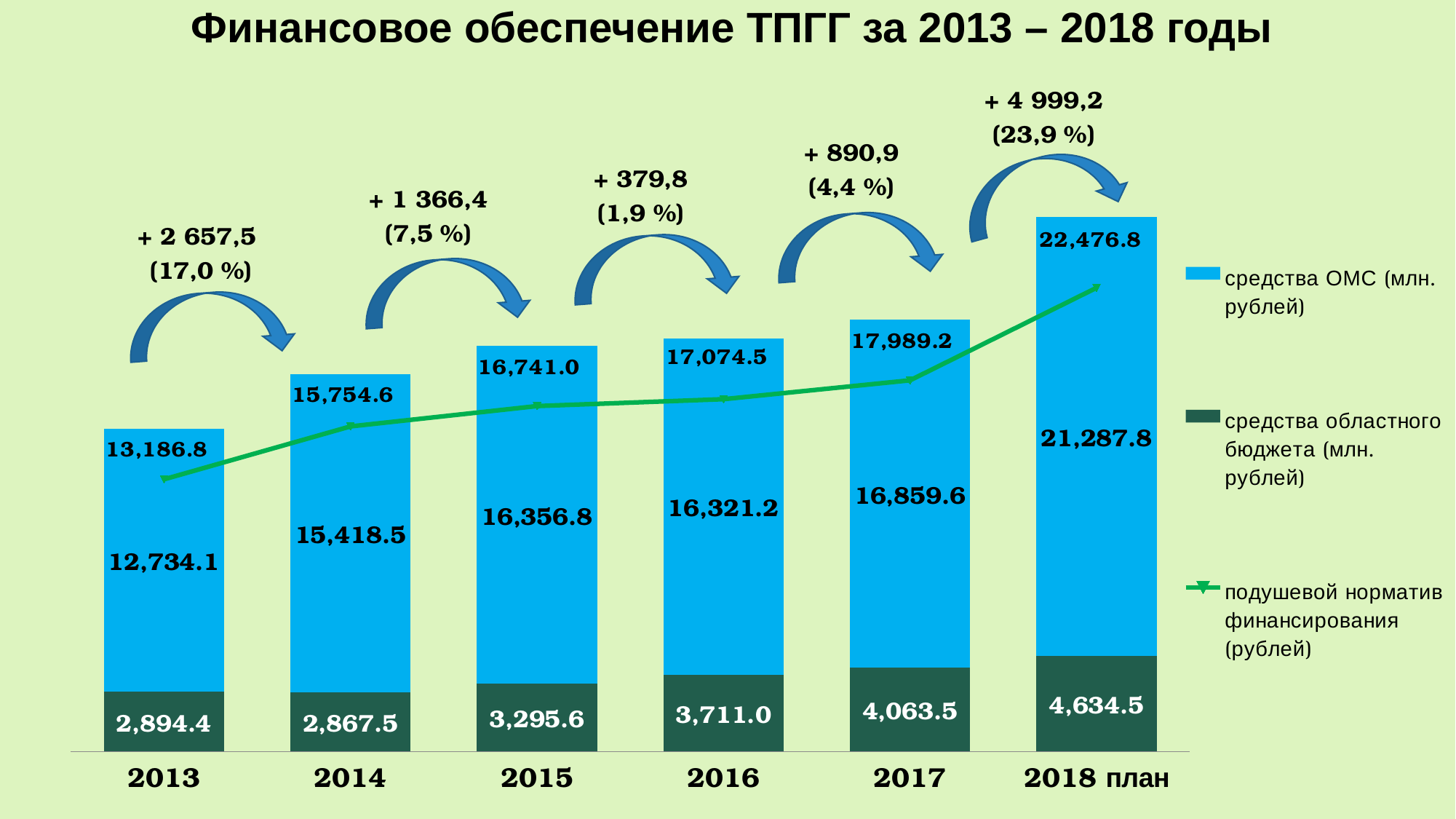

Финансовое обеспечение ТПГГ за 2013 – 2018 годы

### Chart

| Category | средства областного бюджета (млн. рублей) | средства ОМС (млн. рублей) | подушевой норматив финансирования (рублей) |
|---|---|---|---|
| 2013 | 2894.4 | 12734.1 | 13186.8 |
| 2014 | 2867.5 | 15418.5 | 15754.6 |
| 2015 | 3295.6 | 16356.8 | 16741.0 |
| 2016 | 3711.0 | 16321.2 | 17074.5 |
| 2017 | 4063.5 | 16859.599999999995 | 17989.2 |
| 2018 план | 4634.5 | 21287.8 | 22476.799999999996 |